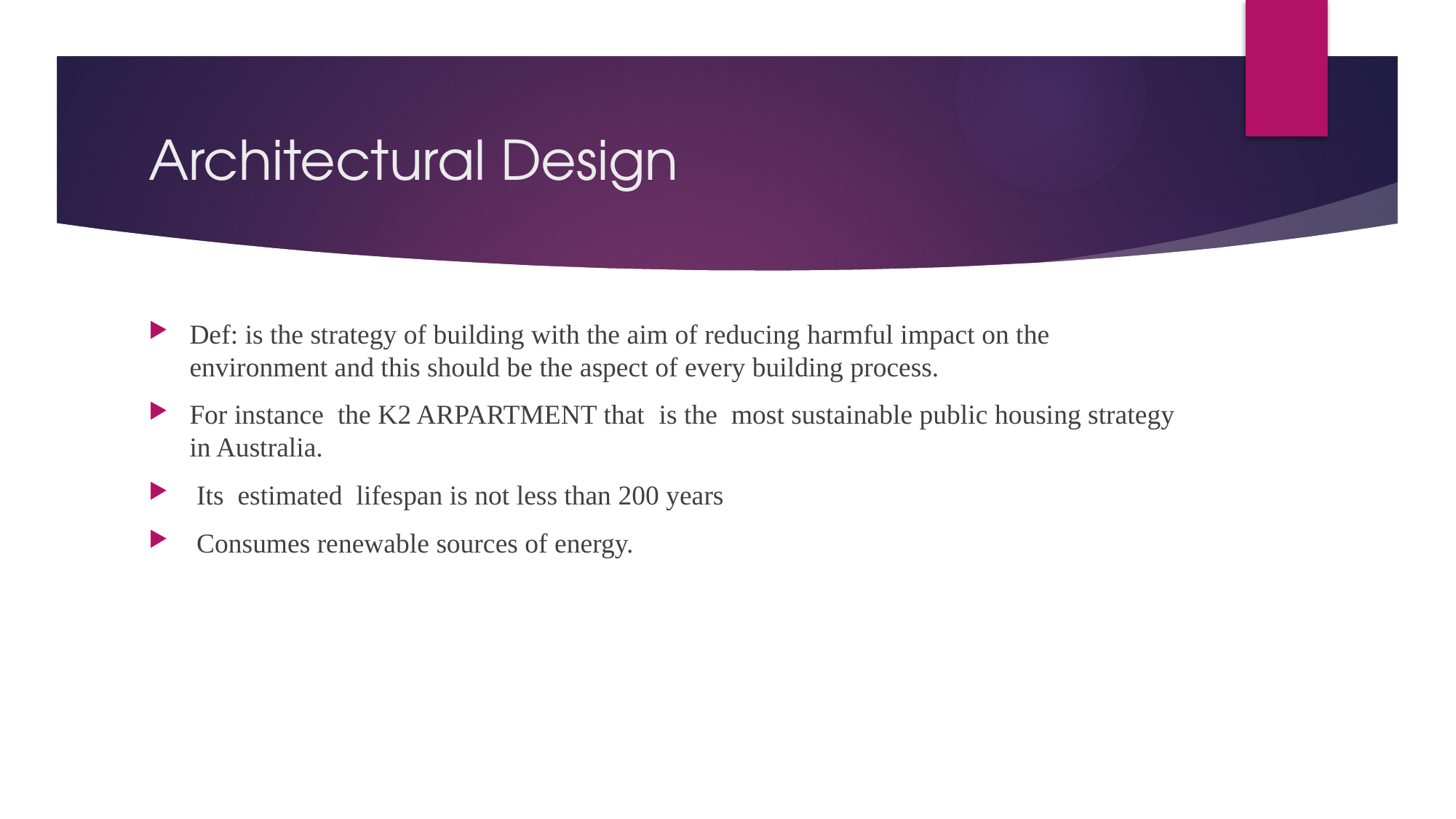

# Architectural Design
Def: is the strategy of building with the aim of reducing harmful impact on the environment and this should be the aspect of every building process.
For instance  the K2 ARPARTMENT that  is the  most sustainable public housing strategy in Australia.
 Its  estimated  lifespan is not less than 200 years
 Consumes renewable sources of energy.